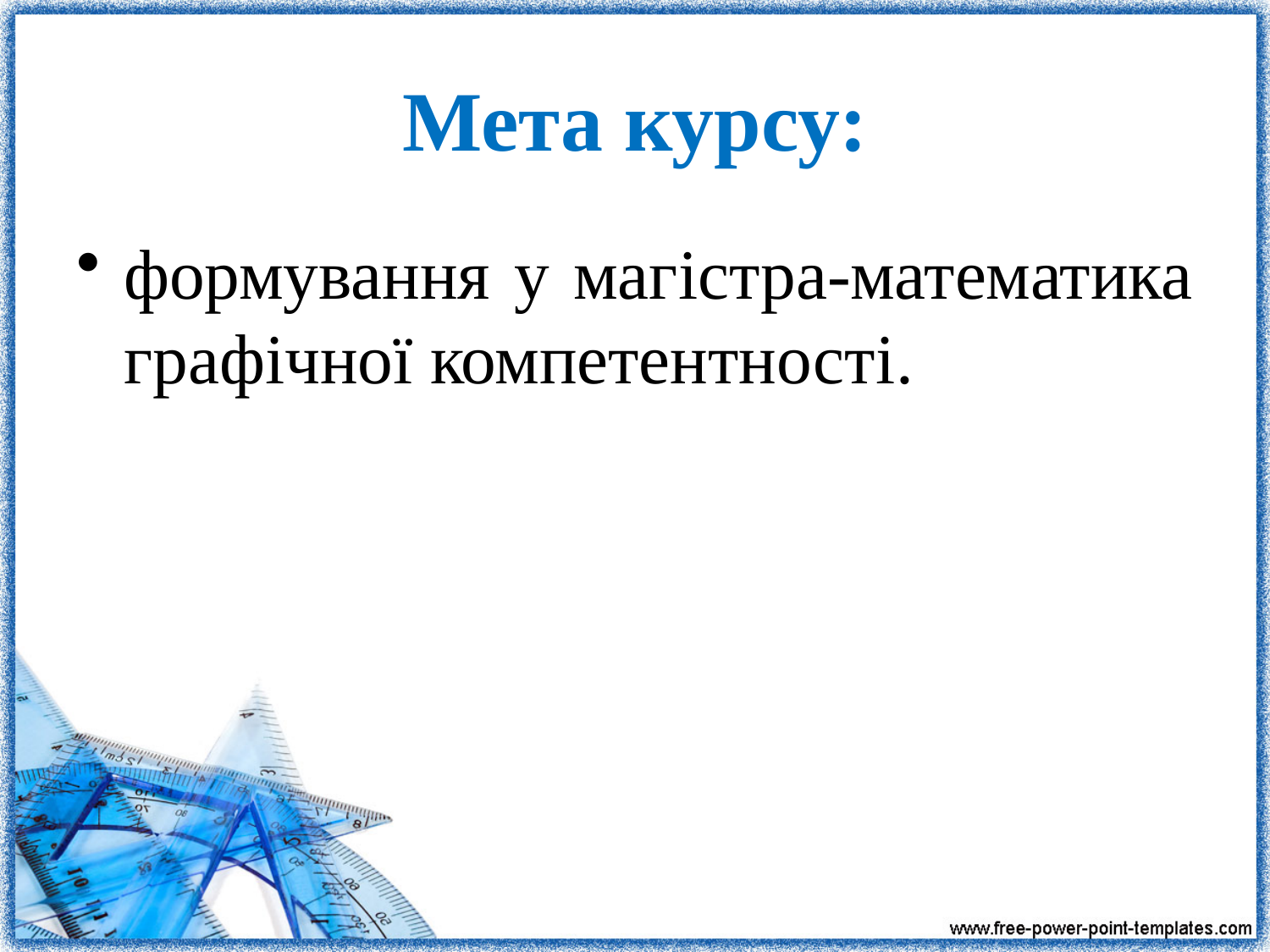

# Мета курсу:
формування у магістра-математика графічної компетентності.